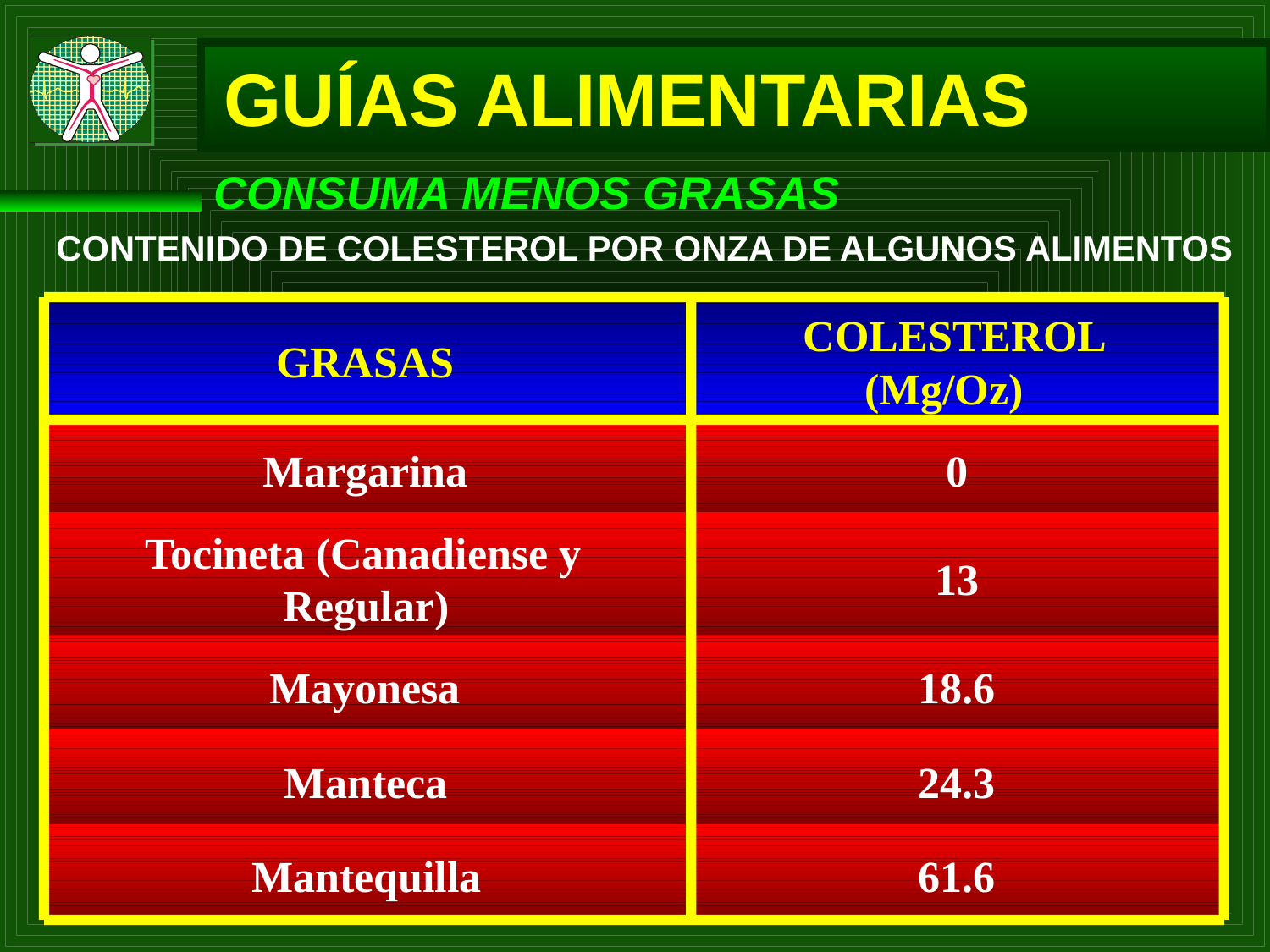

GUÍAS ALIMENTARIAS
CONSUMA MENOS GRASAS
CONTENIDO DE COLESTEROL POR ONZA DE ALGUNOS ALIMENTOS

COLESTEROL
GRASAS
(Mg/Oz)

Margarina
0
Tocineta (Canadiense y
13
Regular)

Mayonesa
18.6

Manteca
24.3

Mantequilla
61.6